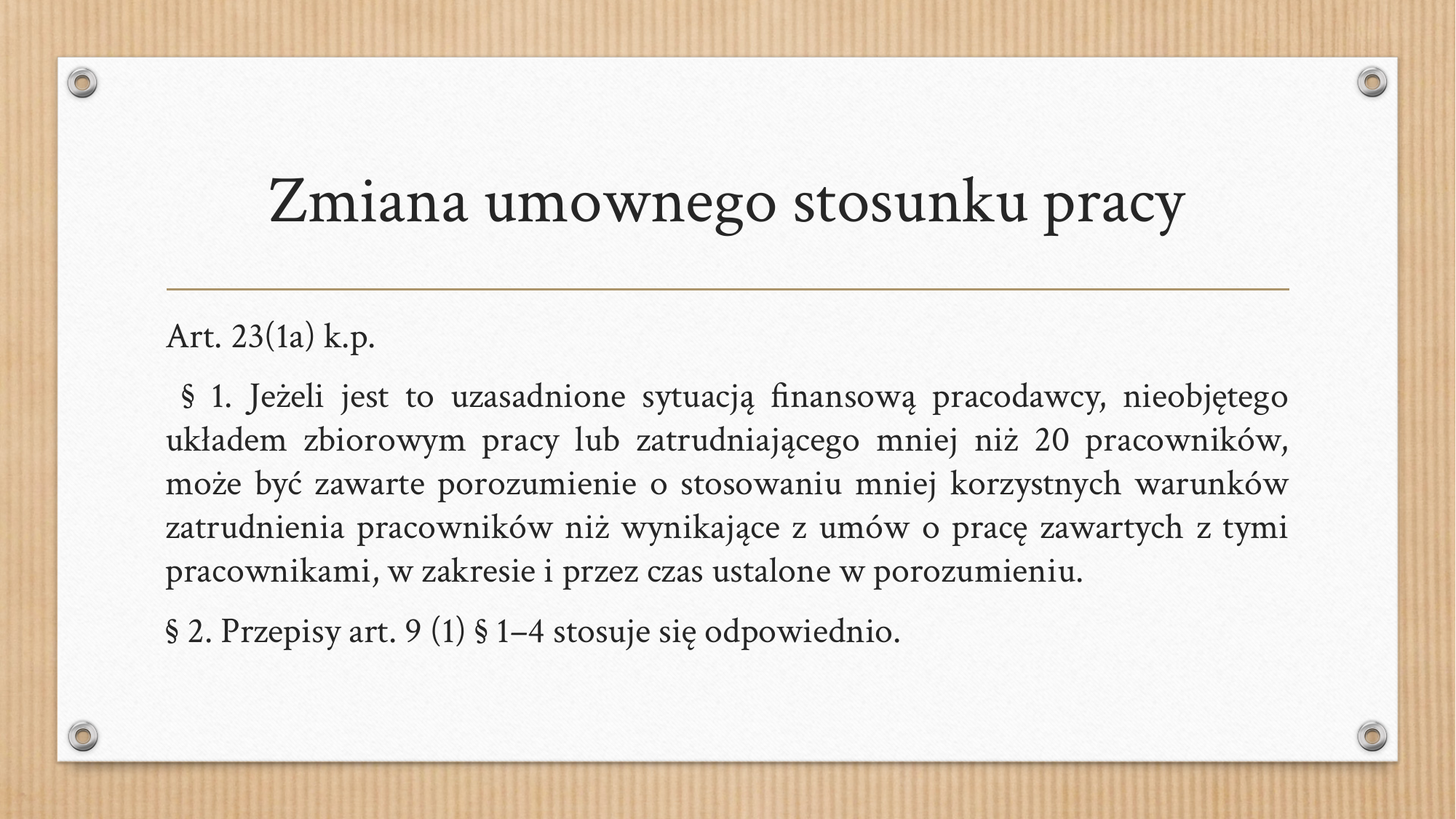

# Zmiana umownego stosunku pracy
Art. 23(1a) k.p.
 § 1. Jeżeli jest to uzasadnione sytuacją finansową pracodawcy, nieobjętego układem zbiorowym pracy lub zatrudniającego mniej niż 20 pracowników, może być zawarte porozumienie o stosowaniu mniej korzystnych warunków zatrudnienia pracowników niż wynikające z umów o pracę zawartych z tymi pracownikami, w zakresie i przez czas ustalone w porozumieniu.
§ 2. Przepisy art. 9 (1) § 1–4 stosuje się odpowiednio.